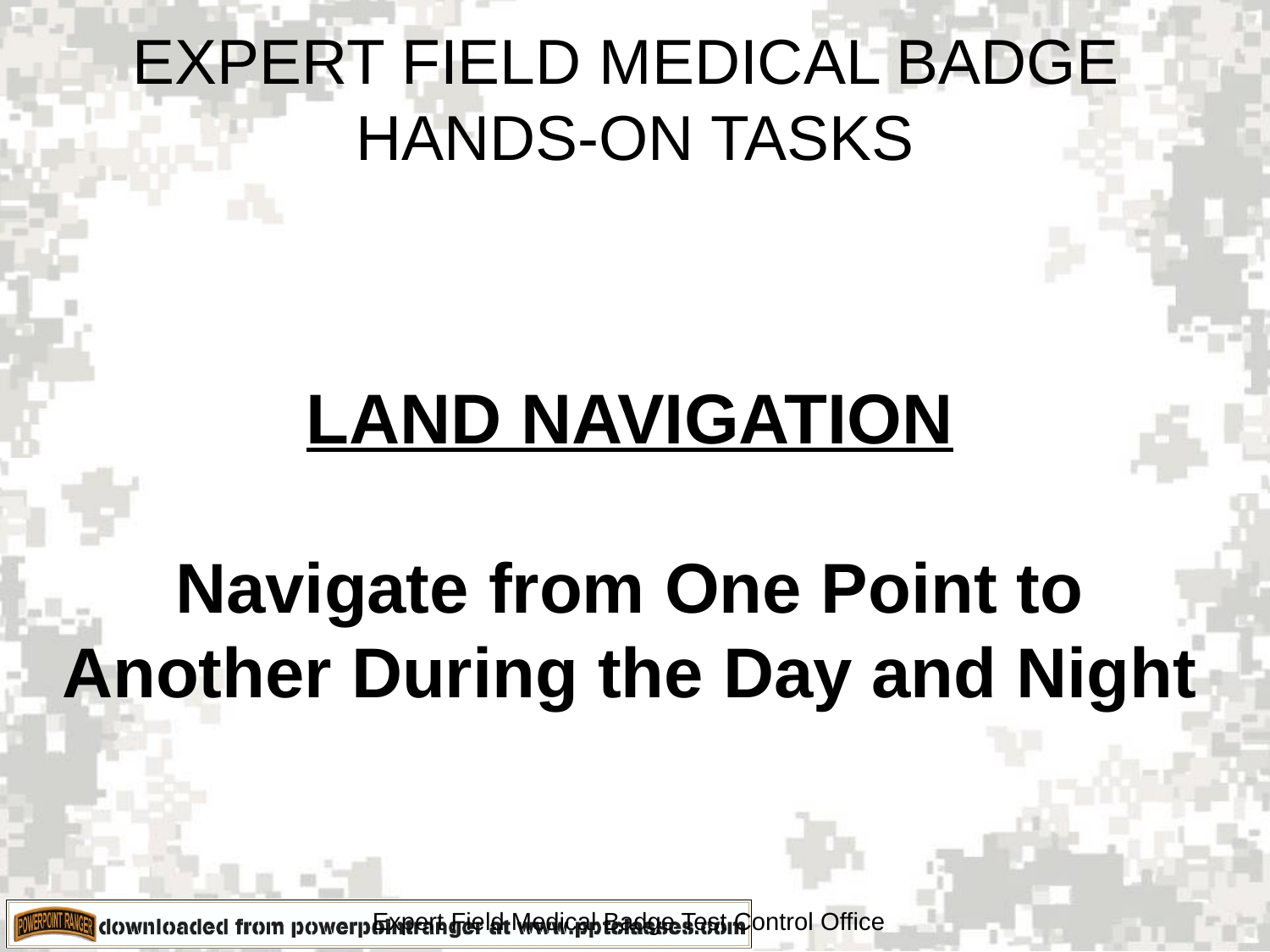

EXPERT FIELD MEDICAL BADGE
HANDS-ON TASKS
# LAND NAVIGATION Navigate from One Point to Another During the Day and Night
Expert Field Medical Badge Test Control Office